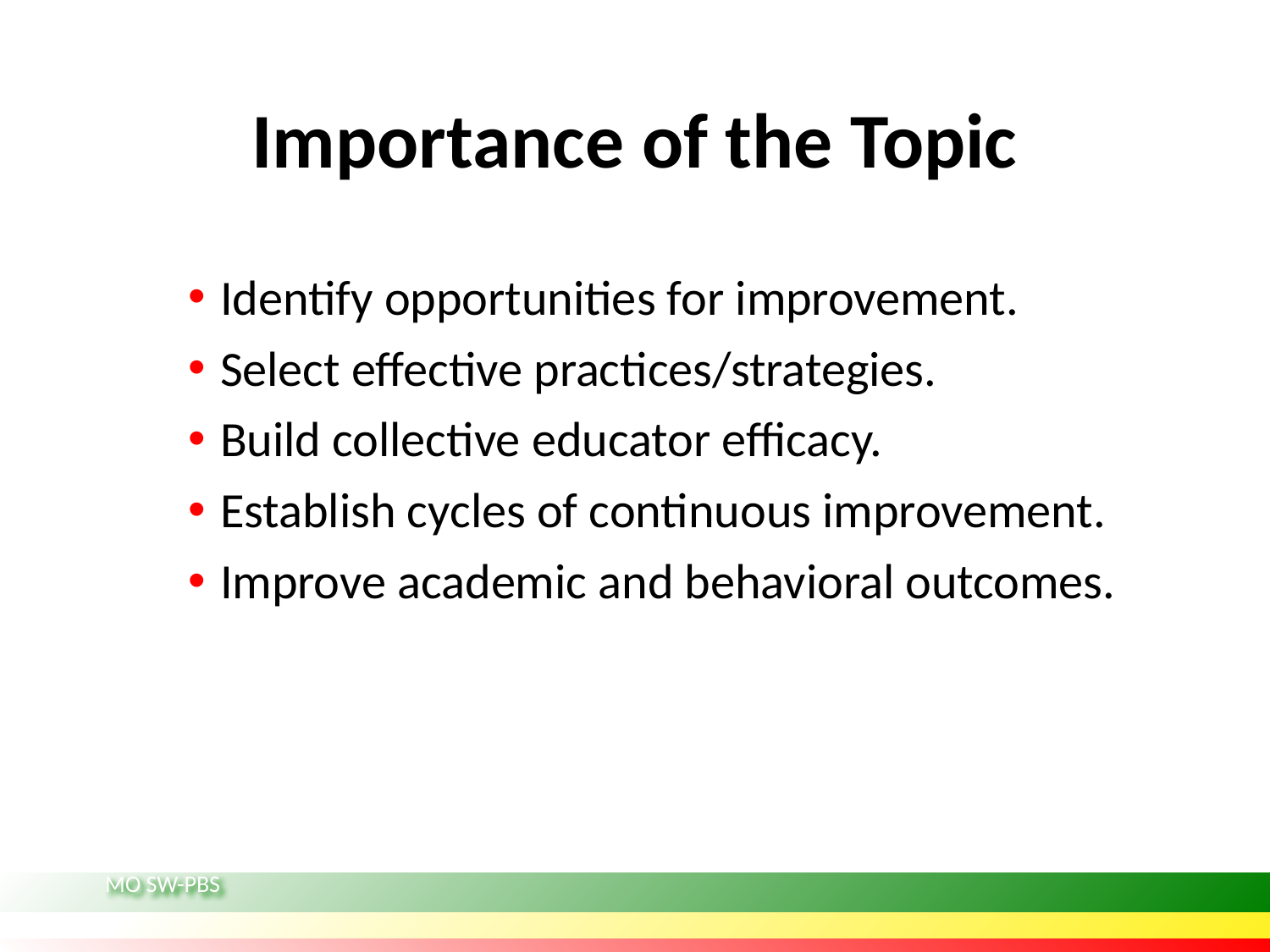

# Importance of the Topic
Identify opportunities for improvement.
Select effective practices/strategies.
Build collective educator efficacy.
Establish cycles of continuous improvement.
Improve academic and behavioral outcomes.